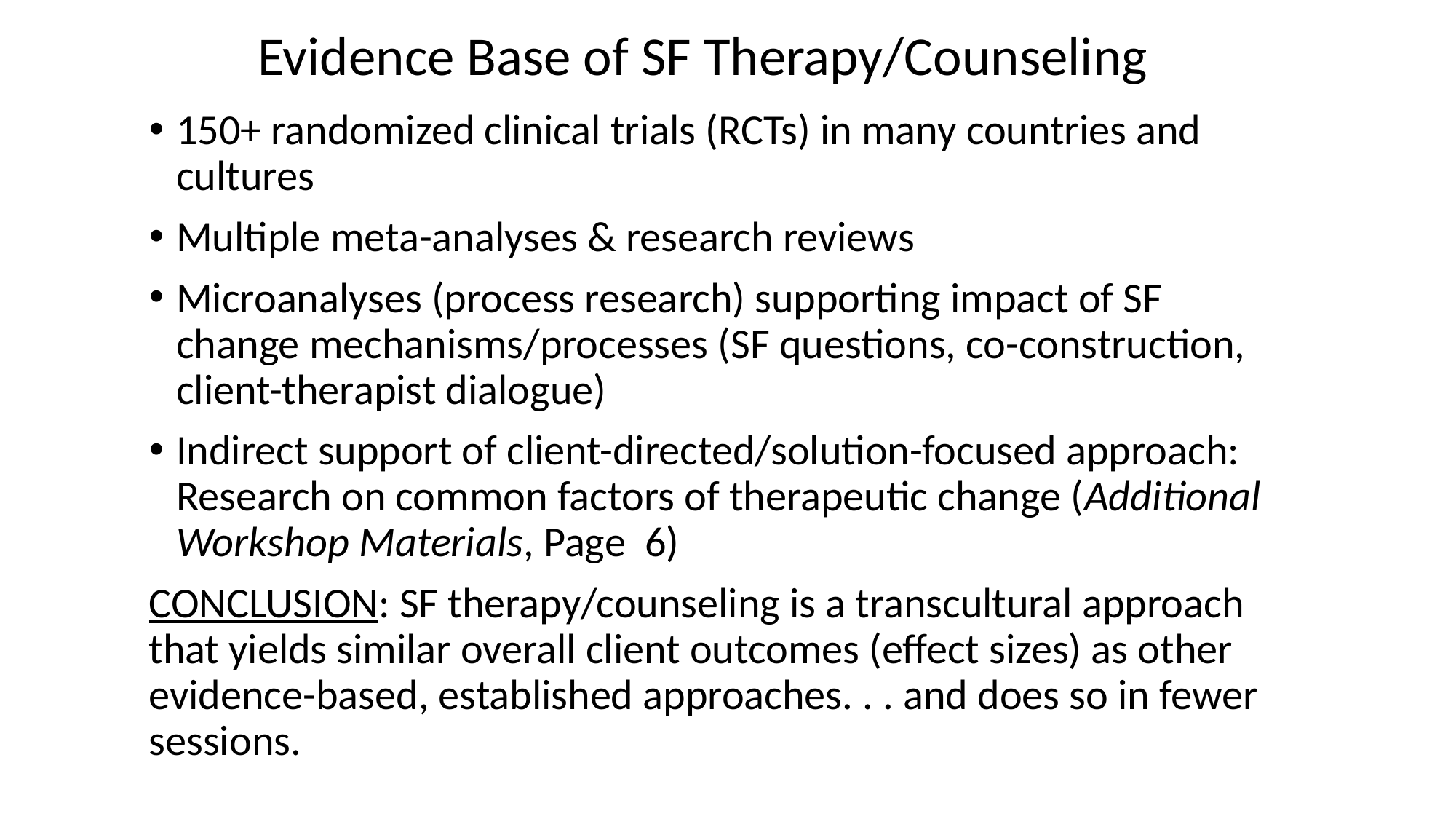

Evidence Base of SF Therapy/Counseling
150+ randomized clinical trials (RCTs) in many countries and cultures
Multiple meta-analyses & research reviews
Microanalyses (process research) supporting impact of SF change mechanisms/processes (SF questions, co-construction, client-therapist dialogue)
Indirect support of client-directed/solution-focused approach: Research on common factors of therapeutic change (Additional Workshop Materials, Page  6)
CONCLUSION: SF therapy/counseling is a transcultural approach that yields similar overall client outcomes (effect sizes) as other evidence-based, established approaches. . . and does so in fewer sessions.